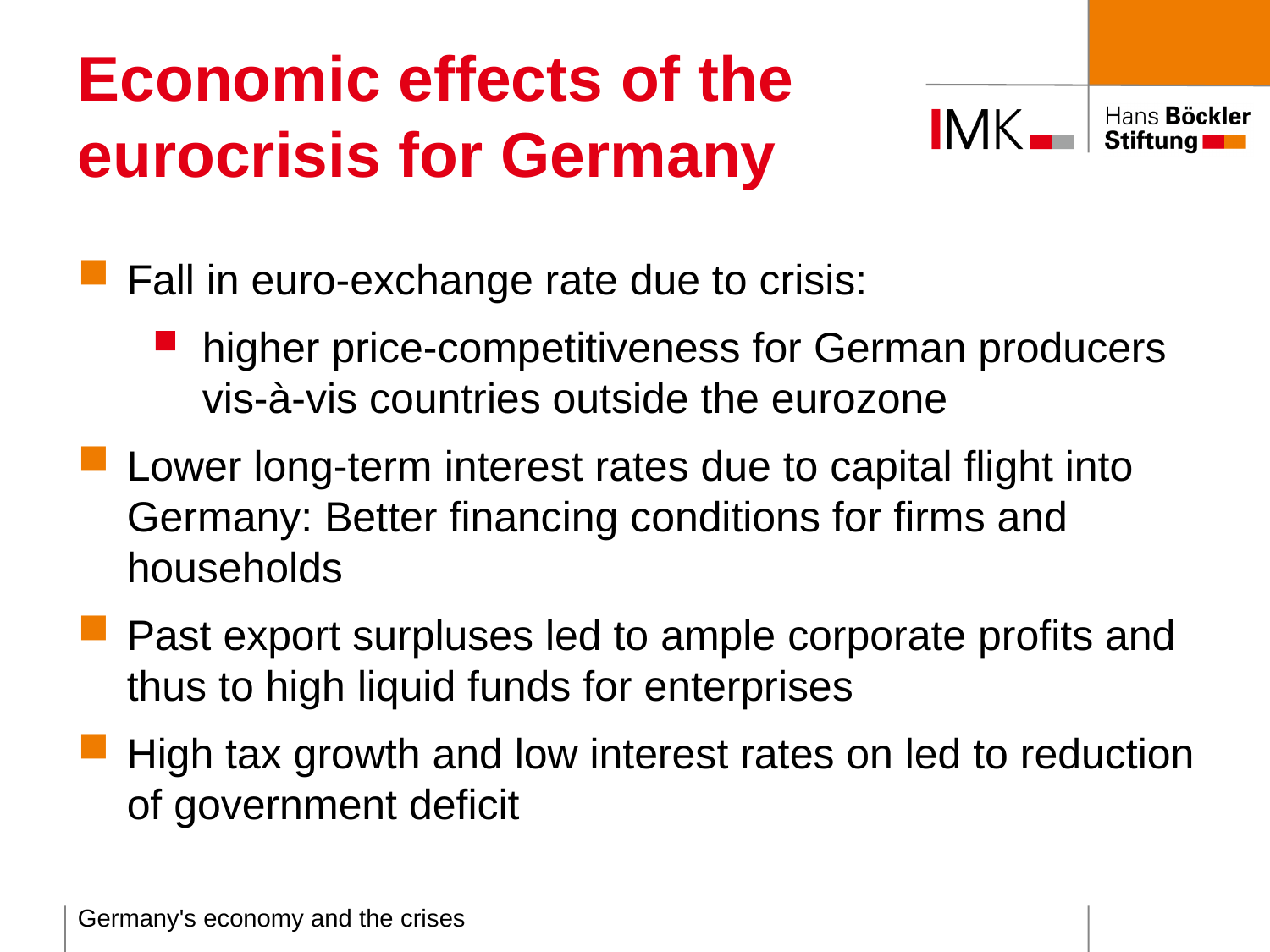

# Economic effects of the eurocrisis for Germany
Fall in euro-exchange rate due to crisis:
higher price-competitiveness for German producers vis-à-vis countries outside the eurozone
Lower long-term interest rates due to capital flight into Germany: Better financing conditions for firms and households
Past export surpluses led to ample corporate profits and thus to high liquid funds for enterprises
High tax growth and low interest rates on led to reduction of government deficit

Germany's economy and the crises